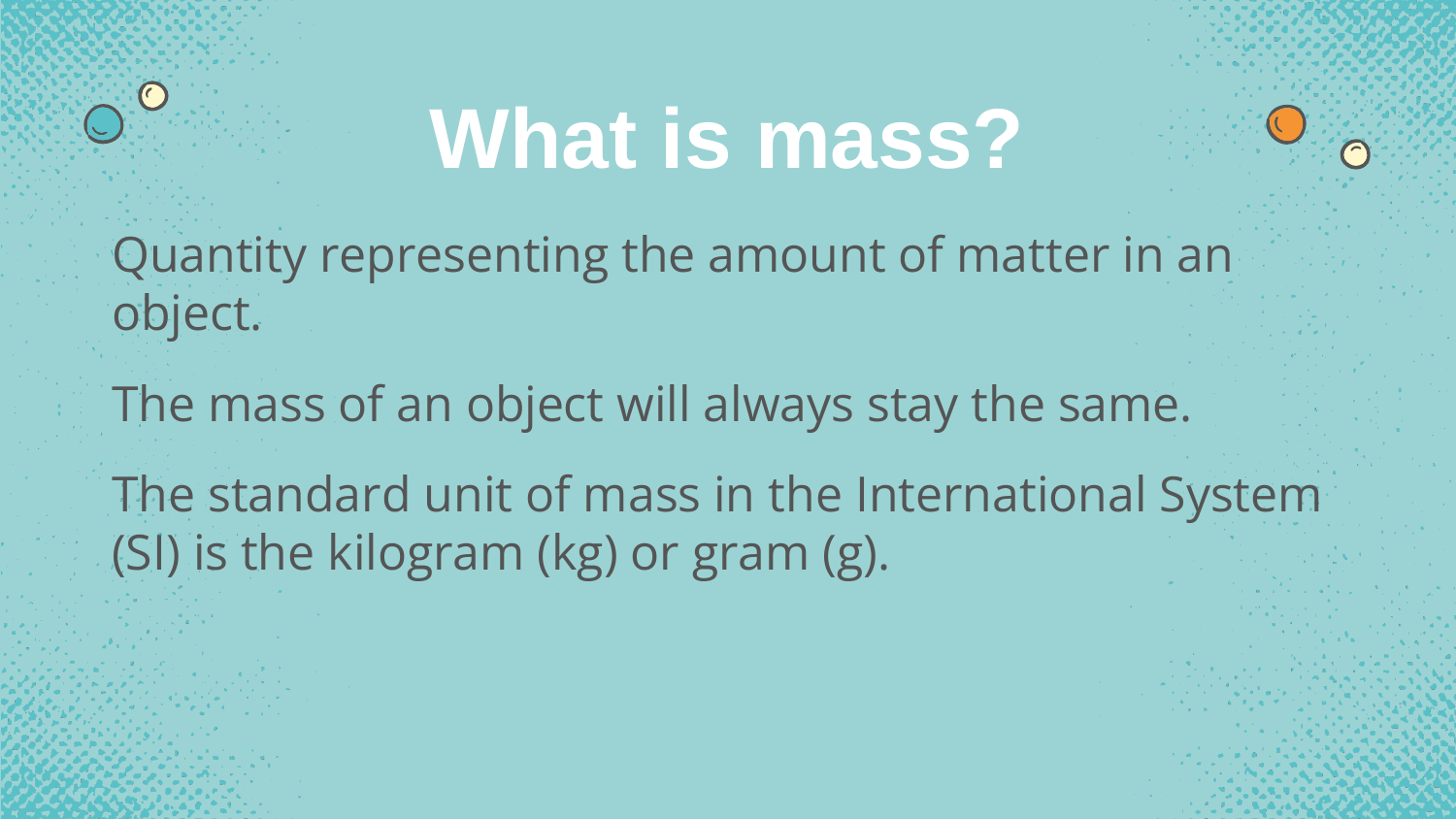

# What is mass?
Quantity representing the amount of matter in an object.
The mass of an object will always stay the same.
The standard unit of mass in the International System (SI) is the kilogram (kg) or gram (g).